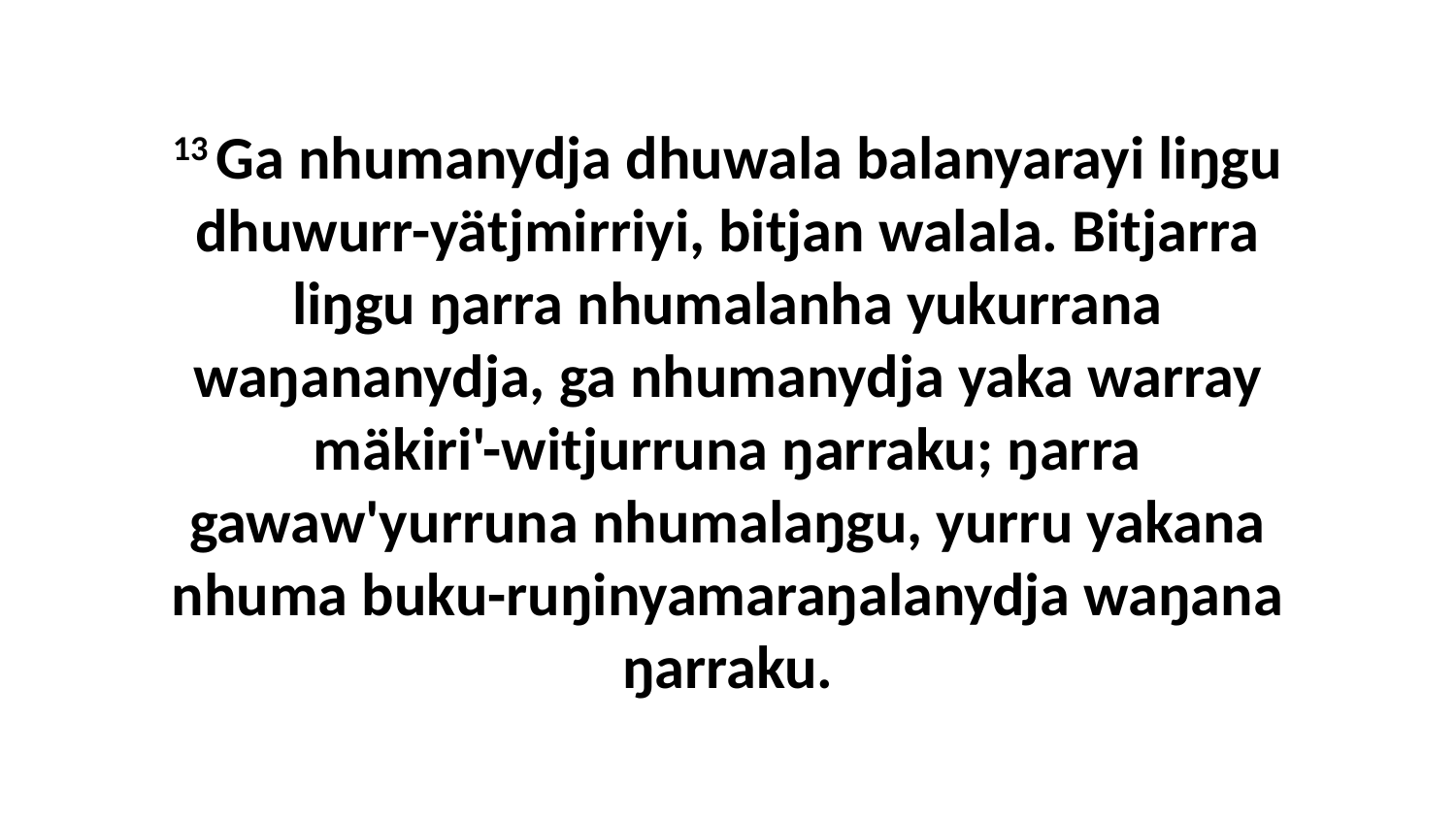

13 Ga nhumanydja dhuwala balanyarayi liŋgu dhuwurr-yätjmirriyi, bitjan walala. Bitjarra liŋgu ŋarra nhumalanha yukurrana waŋananydja, ga nhumanydja yaka warray mäkiri'-witjurruna ŋarraku; ŋarra gawaw'yurruna nhumalaŋgu, yurru yakana nhuma buku-ruŋinyamaraŋalanydja waŋana ŋarraku.